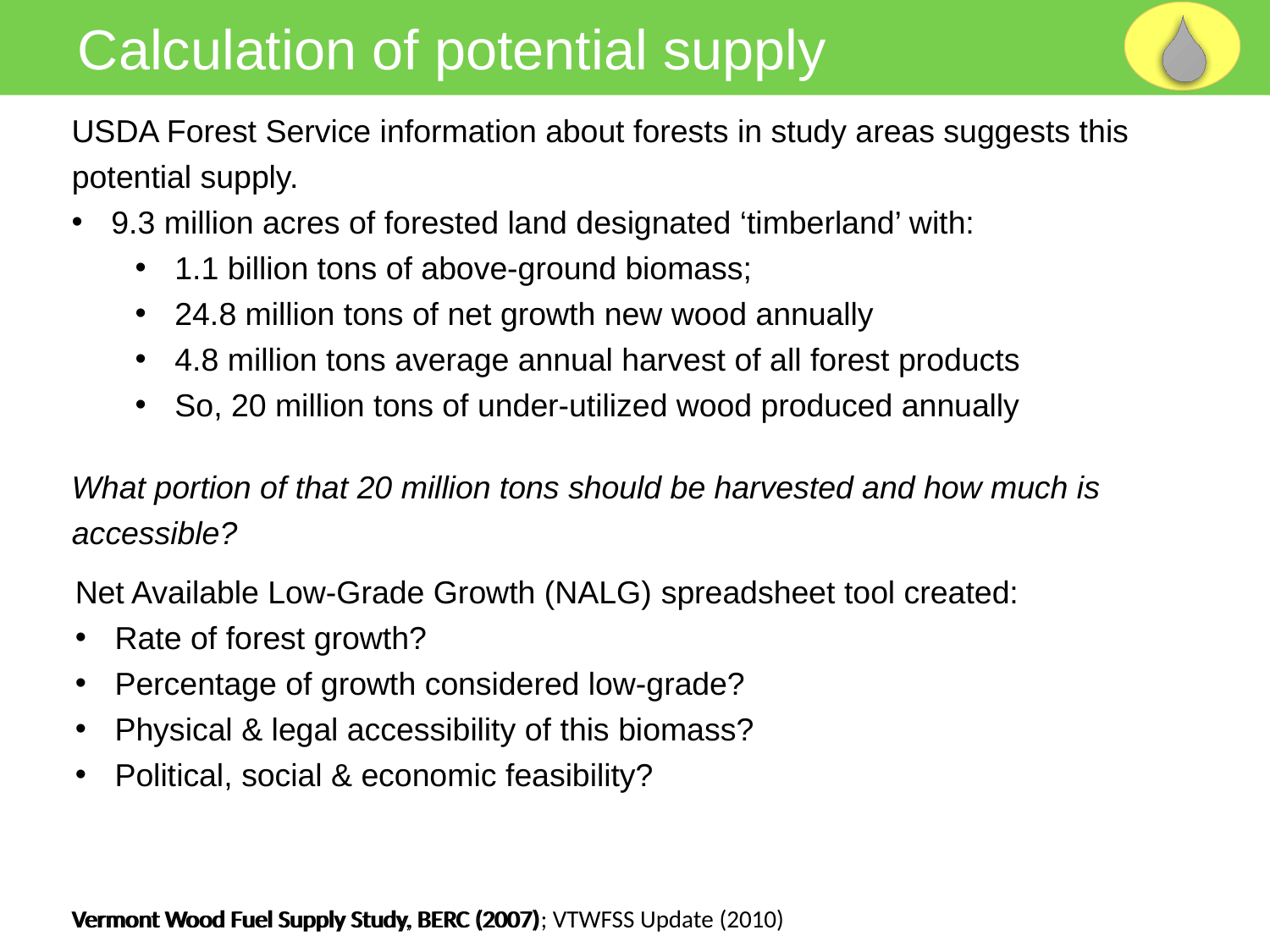

Calculation of potential supply
USDA Forest Service information about forests in study areas suggests this potential supply.
9.3 million acres of forested land designated ‘timberland’ with:
1.1 billion tons of above-ground biomass;
24.8 million tons of net growth new wood annually
4.8 million tons average annual harvest of all forest products
So, 20 million tons of under-utilized wood produced annually
What portion of that 20 million tons should be harvested and how much is accessible?
Net Available Low-Grade Growth (NALG) spreadsheet tool created:
Rate of forest growth?
Percentage of growth considered low-grade?
Physical & legal accessibility of this biomass?
Political, social & economic feasibility?
Vermont Wood Fuel Supply Study, BERC (2007)
Vermont Wood Fuel Supply Study, BERC (2007); VTWFSS Update (2010)